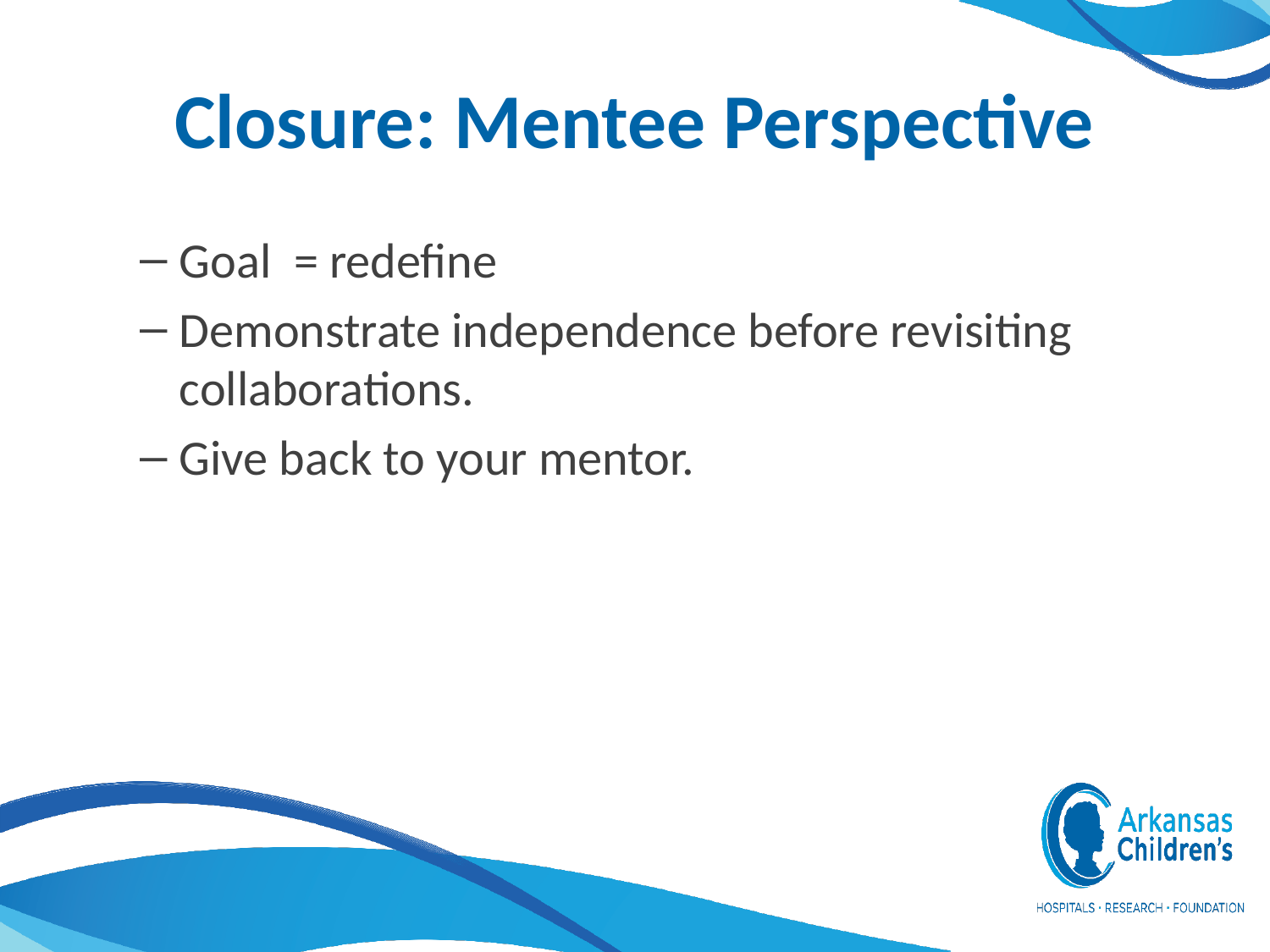

# Closure: Mentee Perspective
Goal  = redefine
Demonstrate independence before revisiting collaborations.
Give back to your mentor.